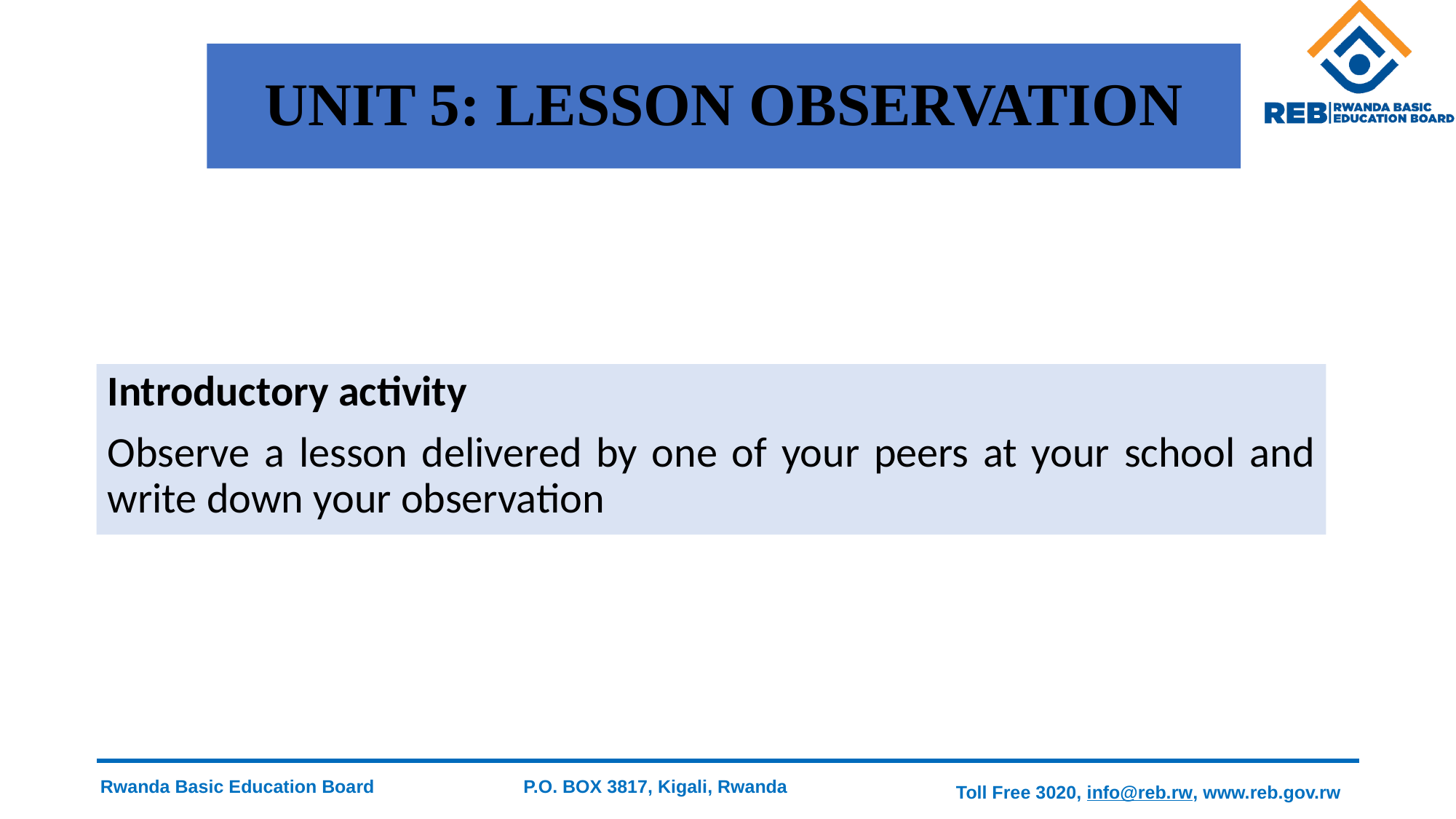

# UNIT 5: LESSON OBSERVATION
Introductory activity
Observe a lesson delivered by one of your peers at your school and write down your observation